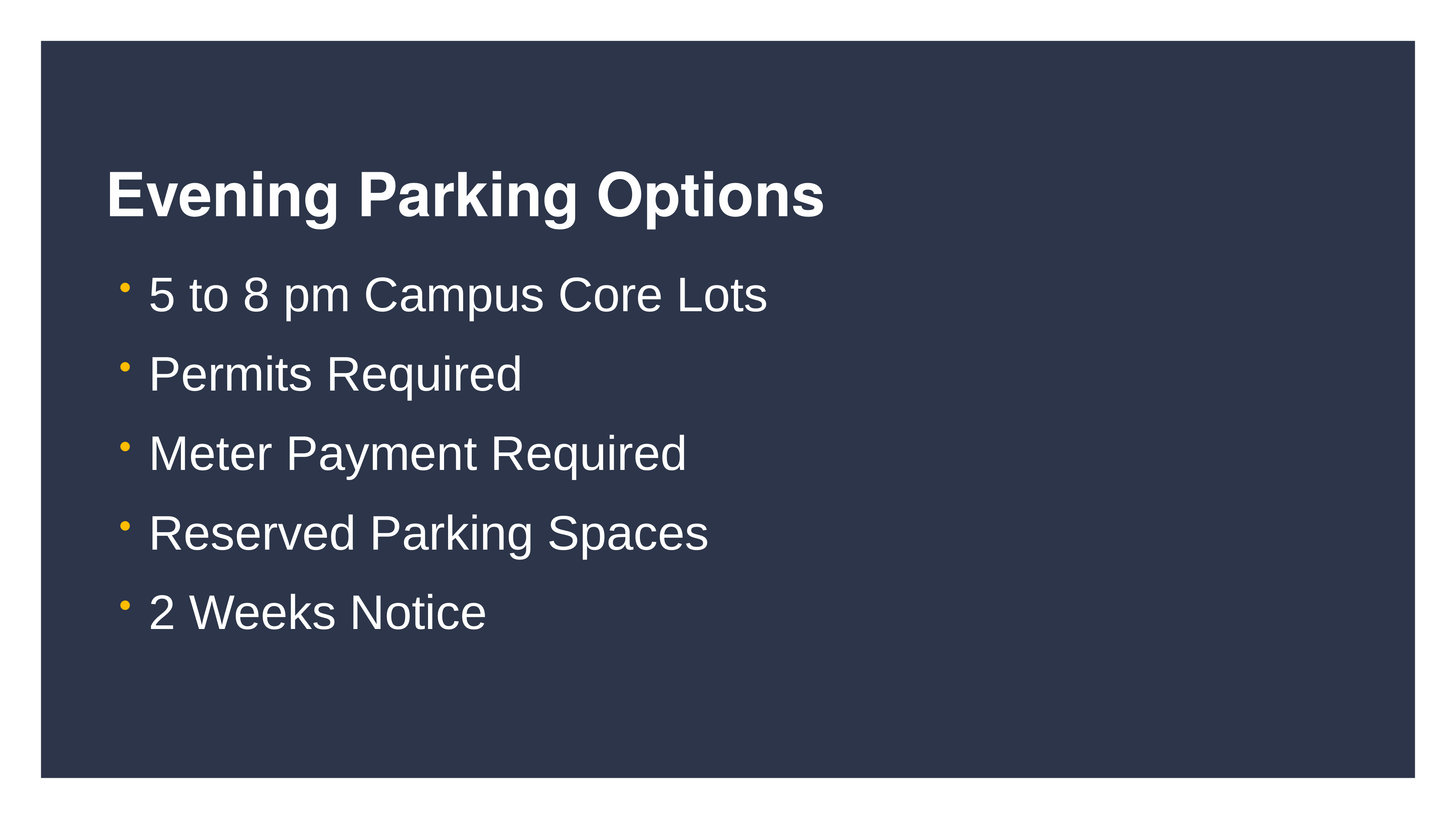

# Evening Parking Options
5 to 8 pm Campus Core Lots
Permits Required
Meter Payment Required
Reserved Parking Spaces
2 Weeks Notice